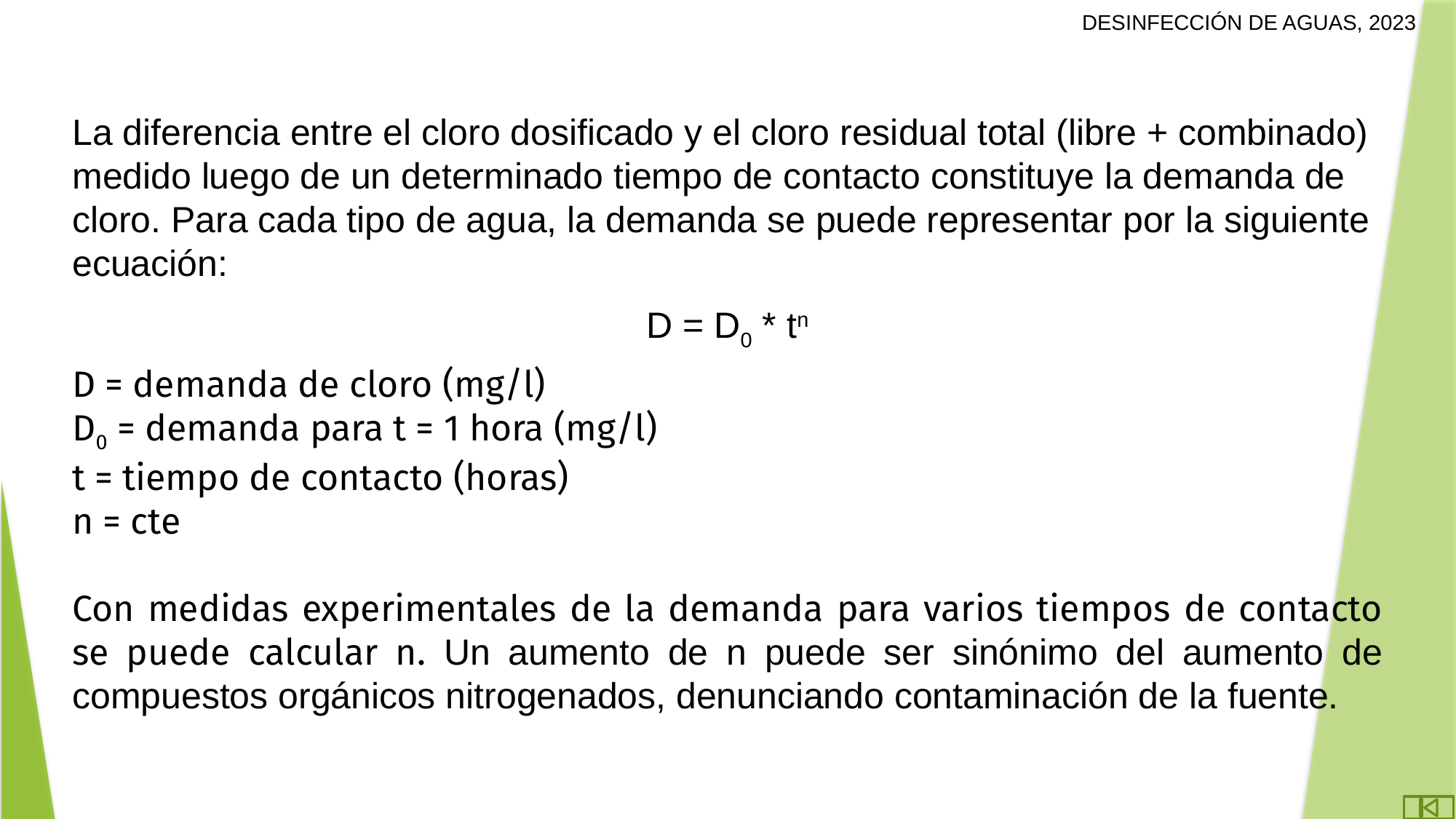

La diferencia entre el cloro dosificado y el cloro residual total (libre + combinado) medido luego de un determinado tiempo de contacto constituye la demanda de cloro. Para cada tipo de agua, la demanda se puede representar por la siguiente ecuación:
D = D0 * tn
D = demanda de cloro (mg/l)
D0 = demanda para t = 1 hora (mg/l)
t = tiempo de contacto (horas)
n = cte

Con medidas experimentales de la demanda para varios tiempos de contacto se puede calcular n. Un aumento de n puede ser sinónimo del aumento de compuestos orgánicos nitrogenados, denunciando contaminación de la fuente.